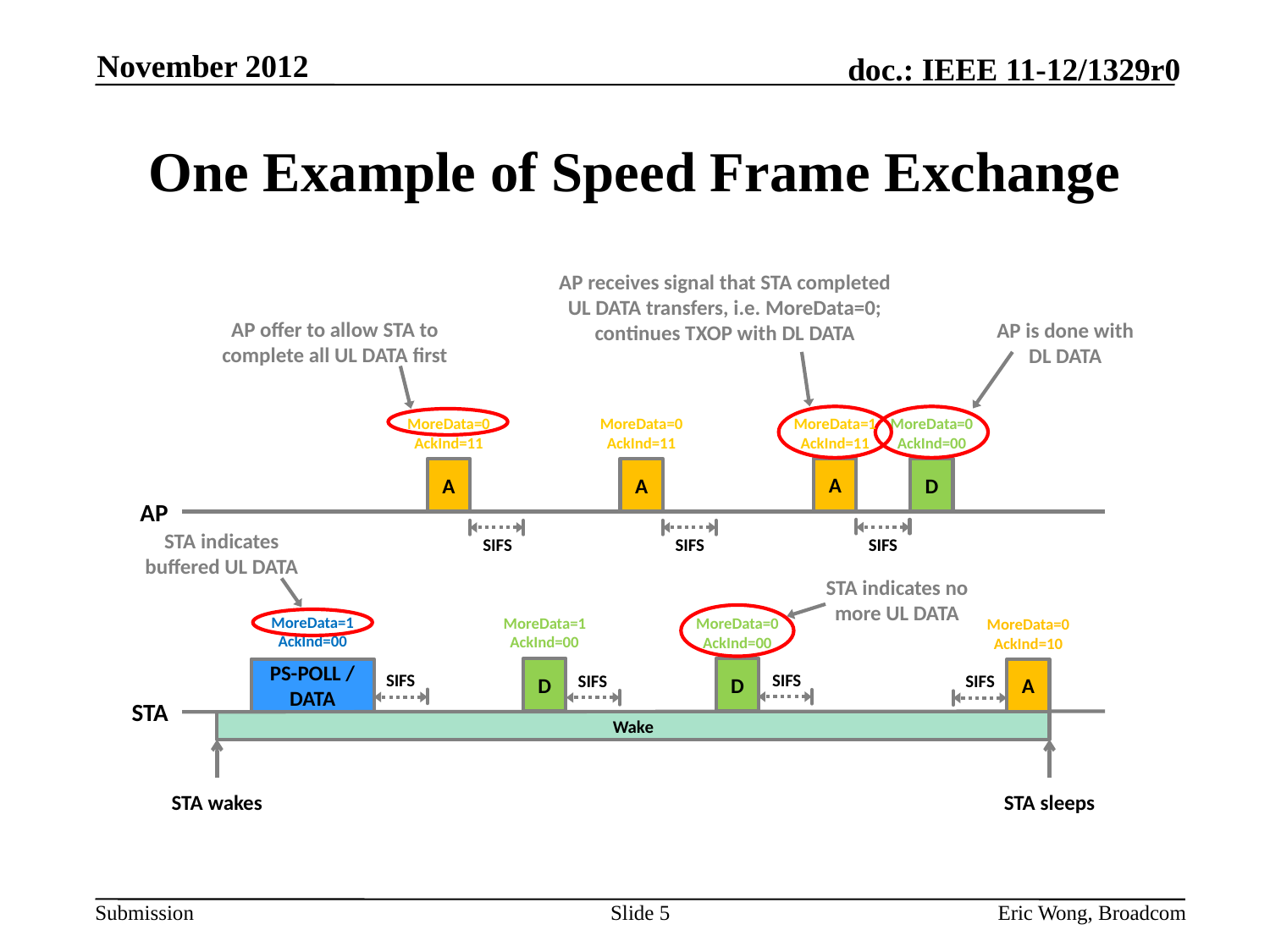

November 2012
# One Example of Speed Frame Exchange
AP receives signal that STA completed UL DATA transfers, i.e. MoreData=0; continues TXOP with DL DATA
MoreData=0
AckInd=11
AP
D
PS-POLL /
DATA
STA
Wake
SIFS
MoreData=1
AckInd=00
MoreData=0
AckInd=10
SIFS
STA wakes
STA indicates buffered UL DATA
MoreData=0
AckInd=11
A
SIFS
MoreData=0
AckInd=00
SIFS
SIFS
AP offer to allow STA to complete all UL DATA first

AP is done with DL DATA

MoreData=1
AckInd=11

A
A
D
STA indicates no more UL DATA

MoreData=1
AckInd=00
MoreData=0
AckInd=00

D
A
SIFS
SIFS
STA sleeps
Slide 5
Eric Wong, Broadcom